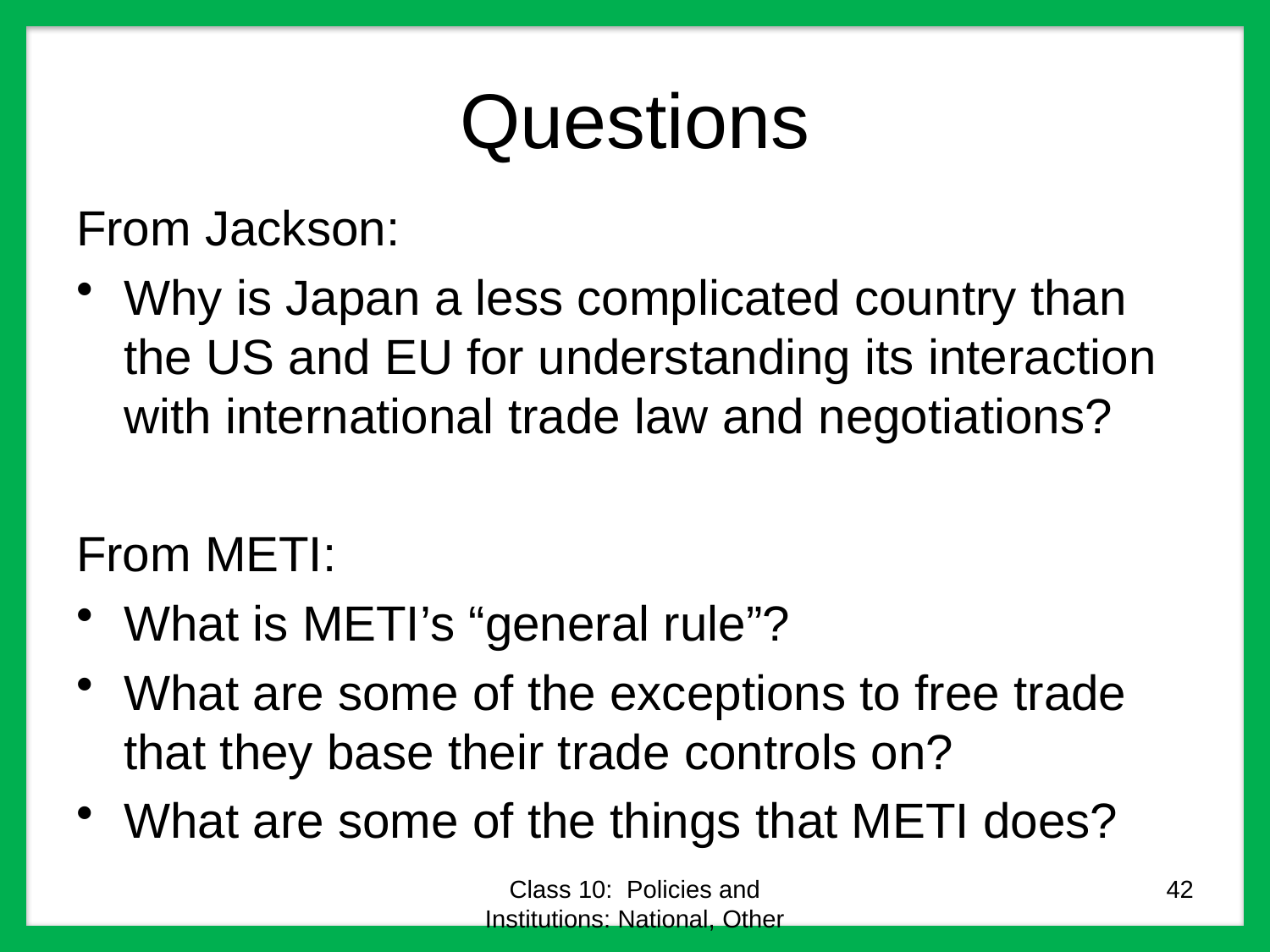

# Questions
From Jackson:
Why is Japan a less complicated country than the US and EU for understanding its interaction with international trade law and negotiations?

From METI:
What is METI’s “general rule”?
What are some of the exceptions to free trade that they base their trade controls on?
What are some of the things that METI does?
Class 10:  Policies and Institutions: National, Other
42